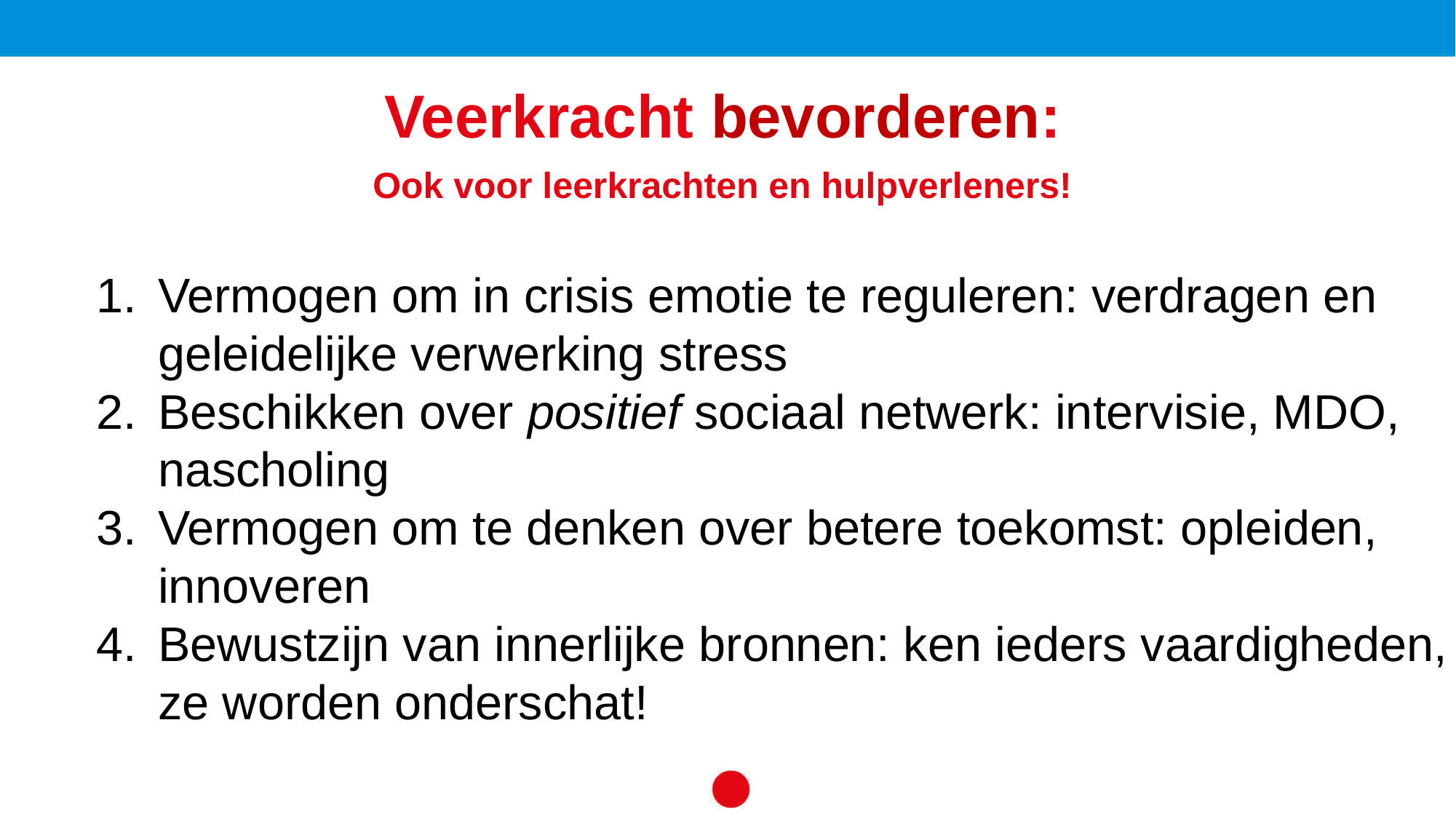

Veerkracht bevorderen:
Ook voor leerkrachten en hulpverleners!

Vermogen om in crisis emotie te reguleren: verdragen en geleidelijke verwerking stress
Beschikken over positief sociaal netwerk: intervisie, MDO, nascholing
Vermogen om te denken over betere toekomst: opleiden, innoveren
Bewustzijn van innerlijke bronnen: ken ieders vaardigheden, ze worden onderschat!